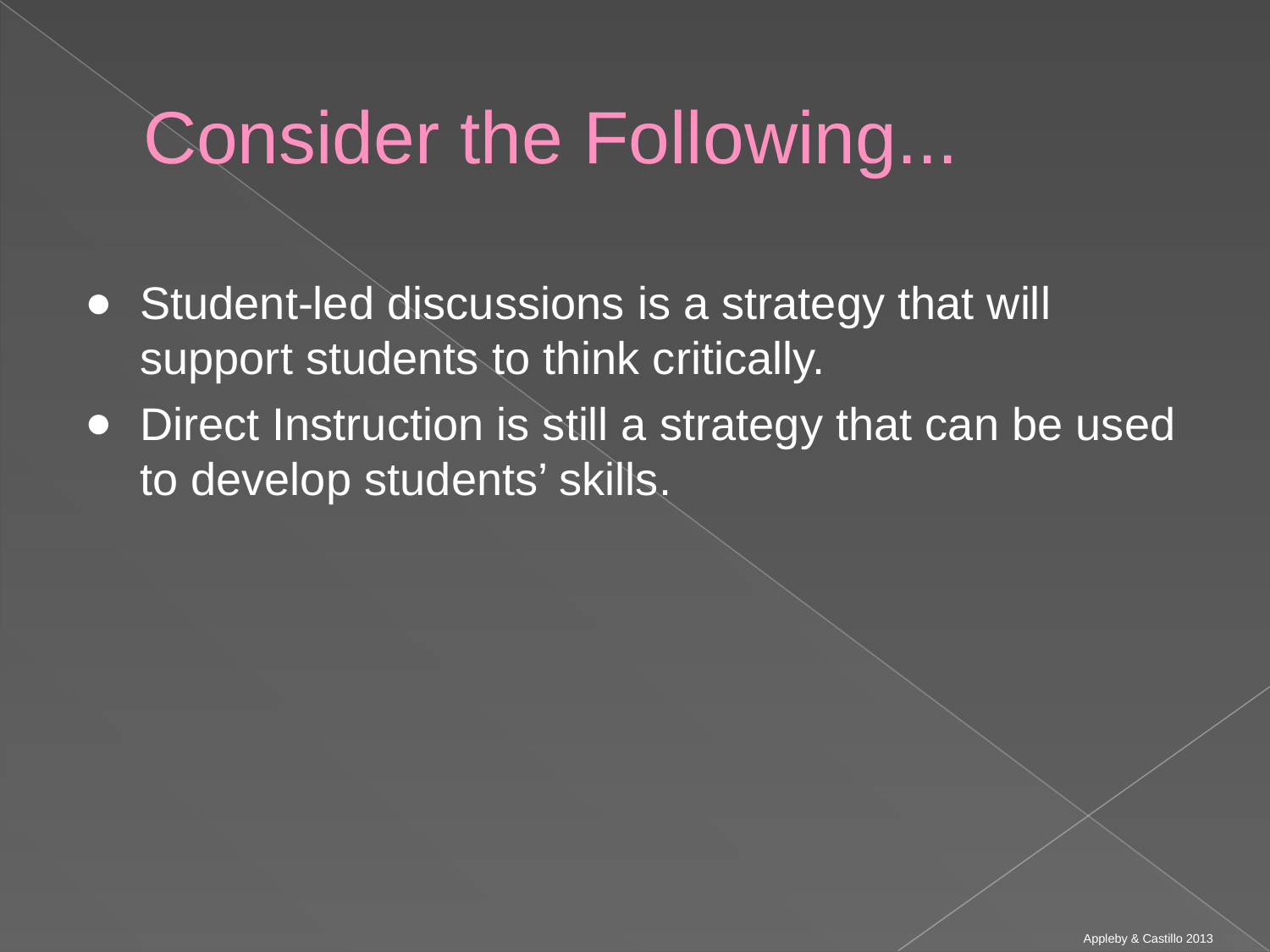

# Consider the Following...
Student-led discussions is a strategy that will support students to think critically.
Direct Instruction is still a strategy that can be used to develop students’ skills.